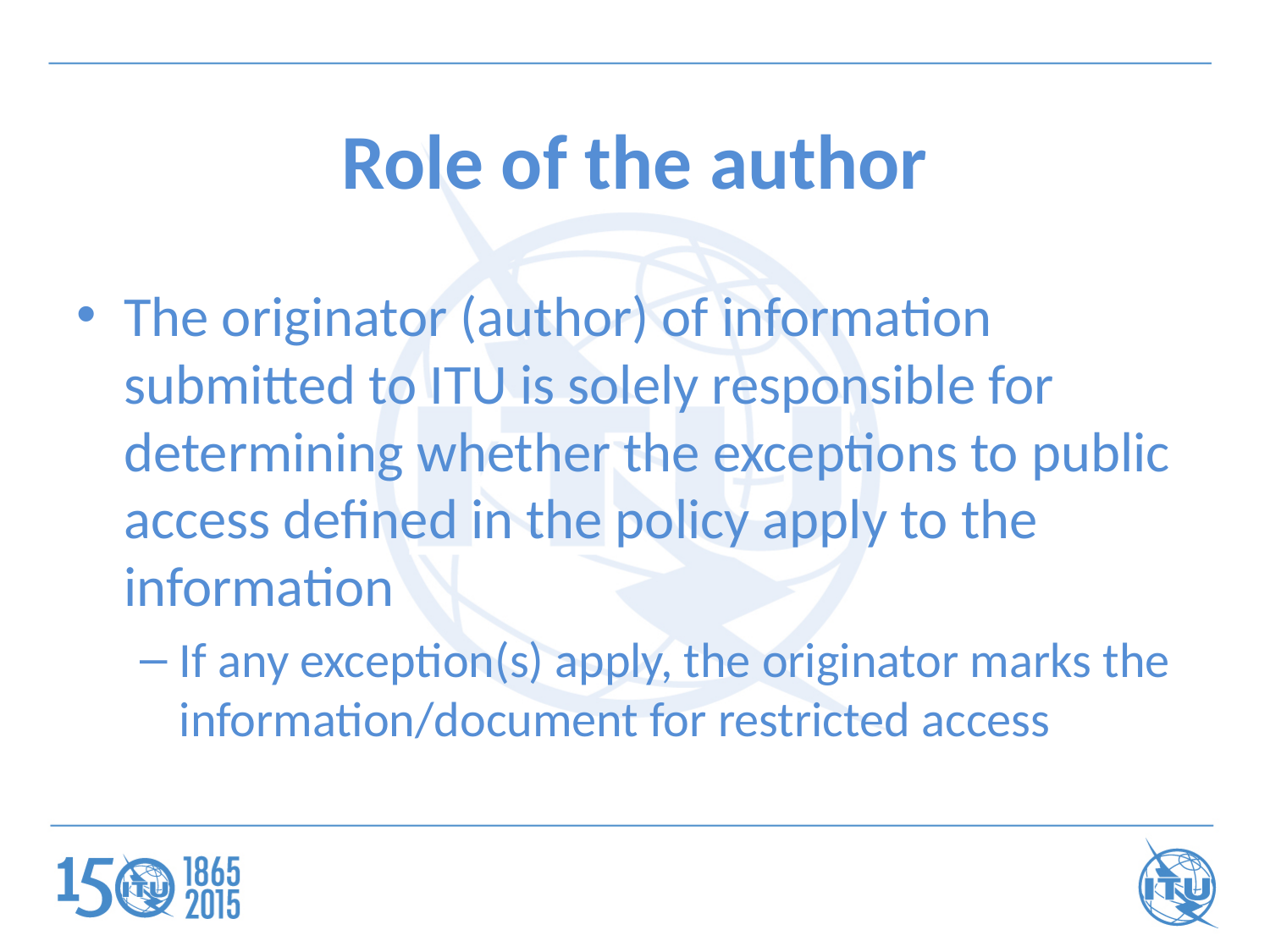

# Role of the author
The originator (author) of information submitted to ITU is solely responsible for determining whether the exceptions to public access defined in the policy apply to the information
If any exception(s) apply, the originator marks the information/document for restricted access